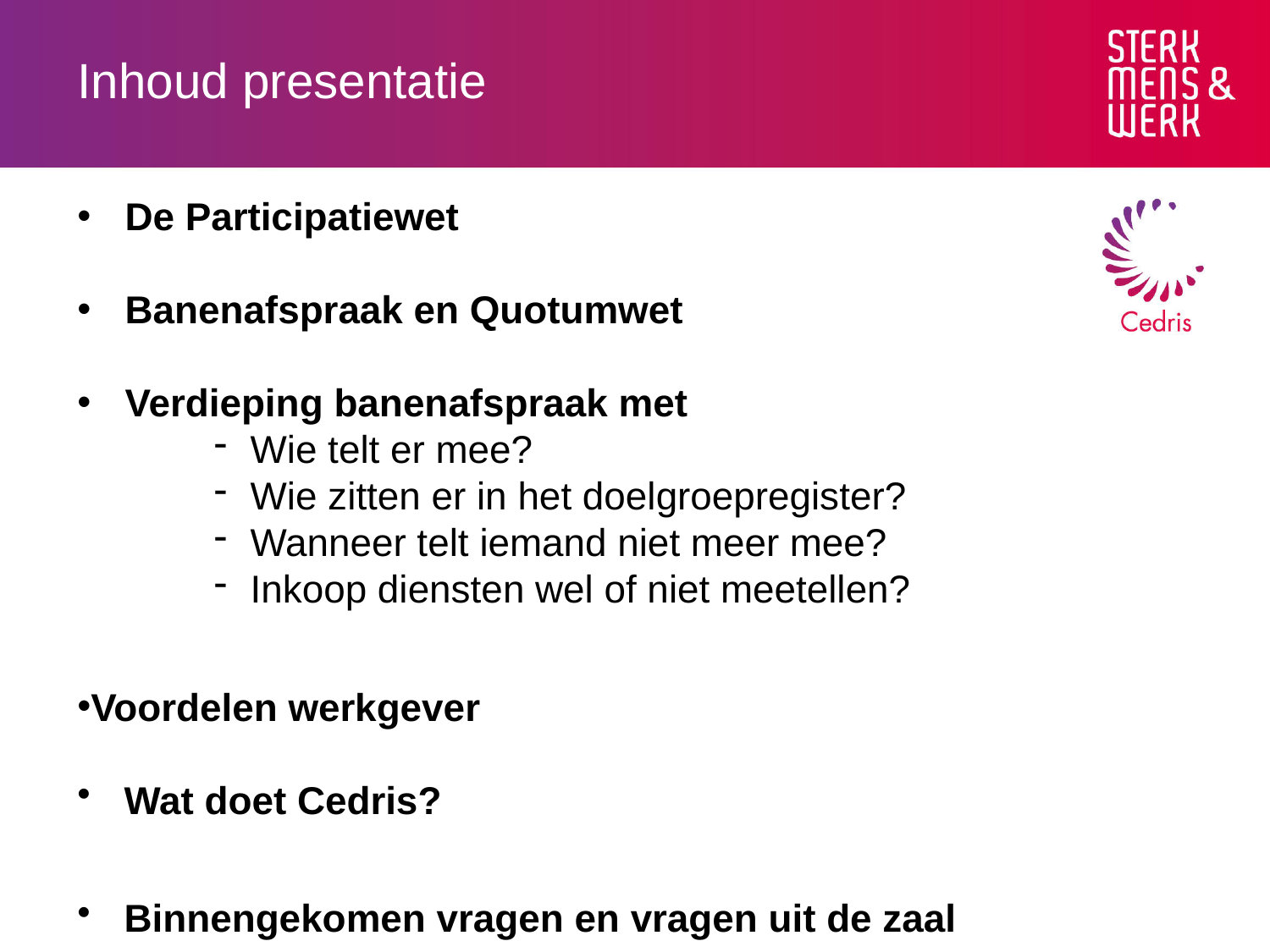

# Inhoud presentatie
De Participatiewet

Banenafspraak en Quotumwet

Verdieping banenafspraak met
Wie telt er mee?
Wie zitten er in het doelgroepregister?
Wanneer telt iemand niet meer mee?
Inkoop diensten wel of niet meetellen?

Voordelen werkgever

Wat doet Cedris?

Binnengekomen vragen en vragen uit de zaal